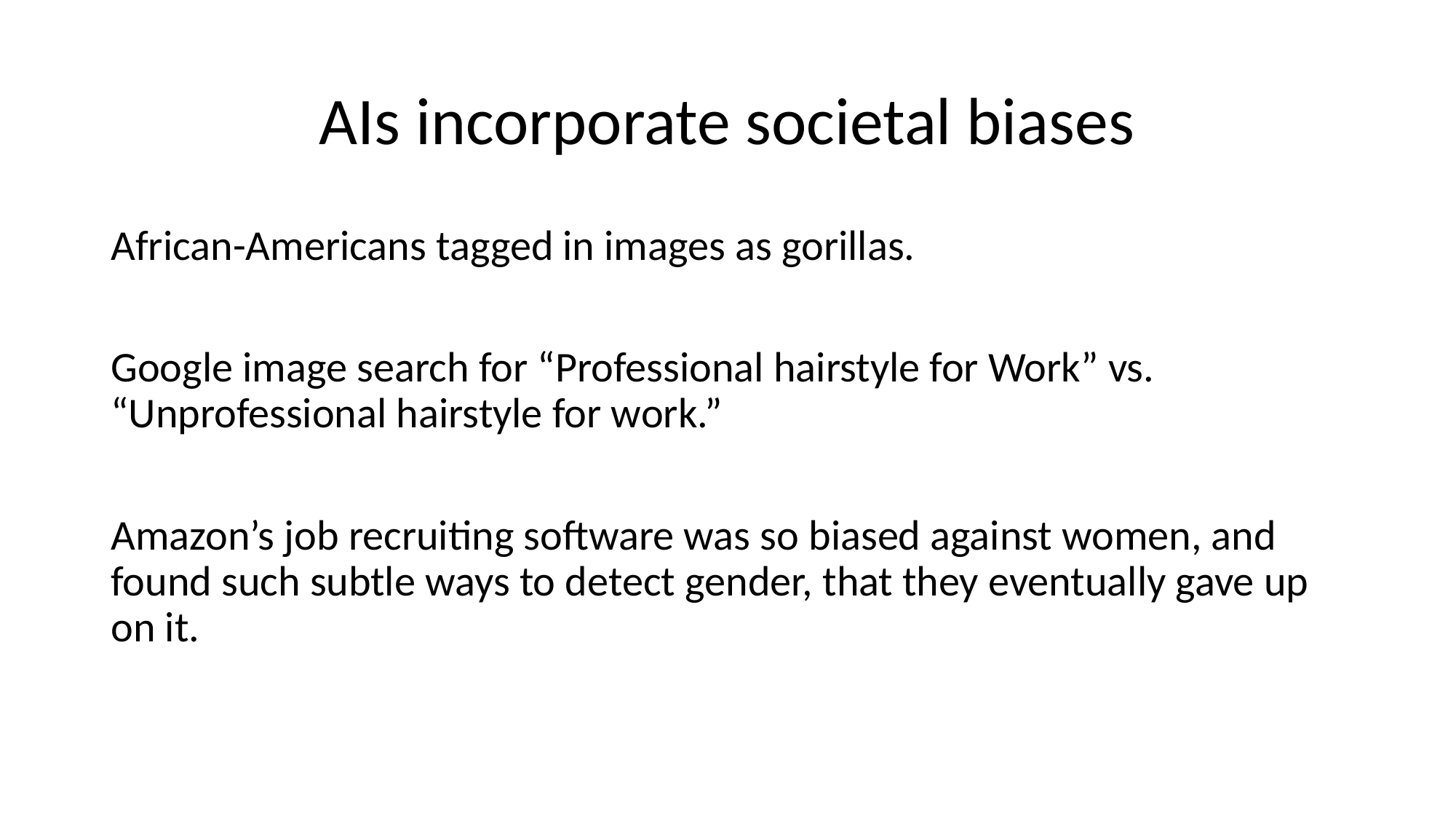

# AIs incorporate societal biases
African-Americans tagged in images as gorillas.

Google image search for “Professional hairstyle for Work” vs. “Unprofessional hairstyle for work.”

Amazon’s job recruiting software was so biased against women, and found such subtle ways to detect gender, that they eventually gave up on it.